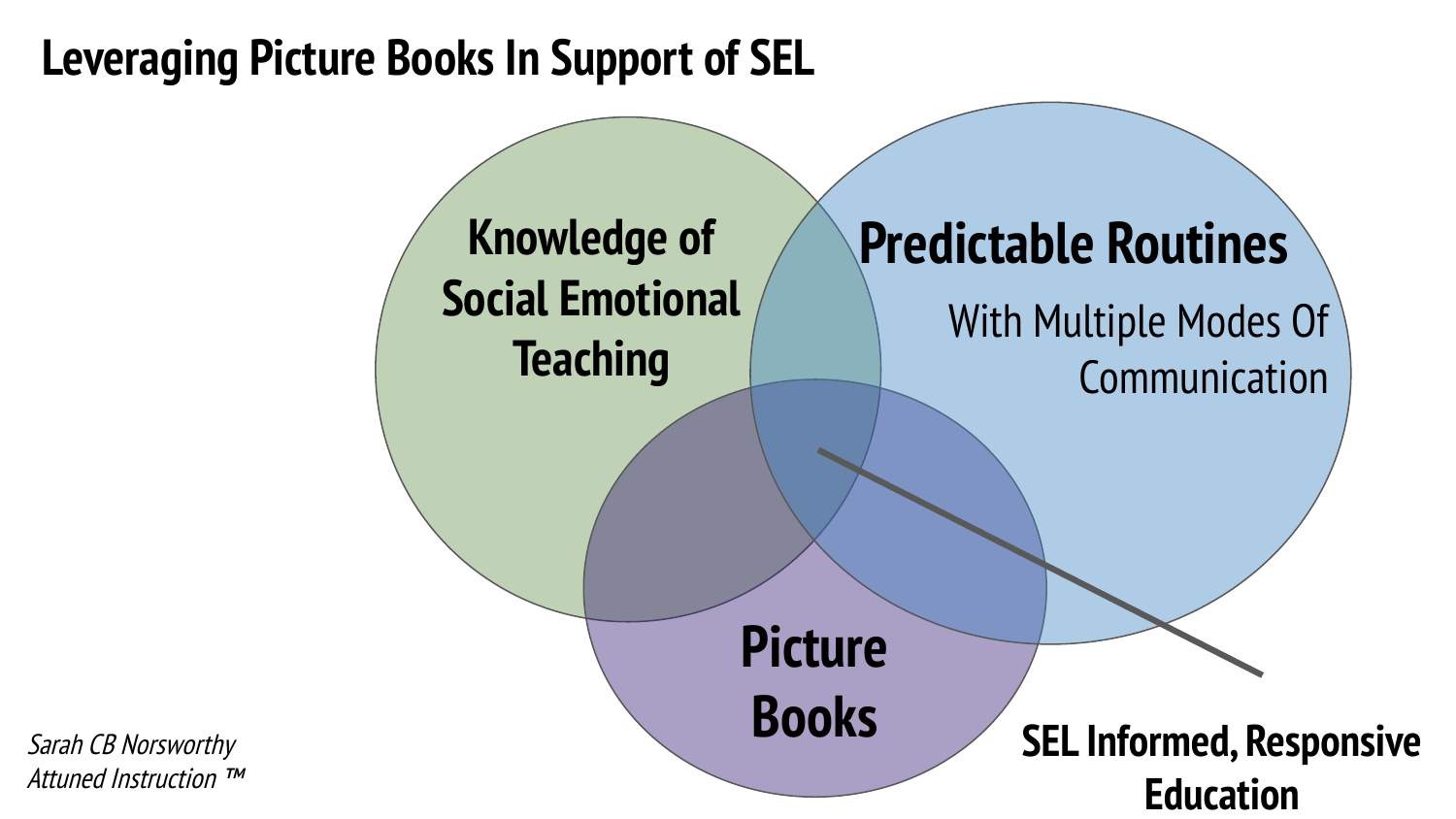

Leveraging Picture Books In Support of SEL

Knowledge of Social Emotional Teaching
Predictable Routines
With Multiple Modes Of Communication

Picture Books
SEL Informed, Responsive
Education
Sarah CB Norsworthy
Attuned Instruction ™